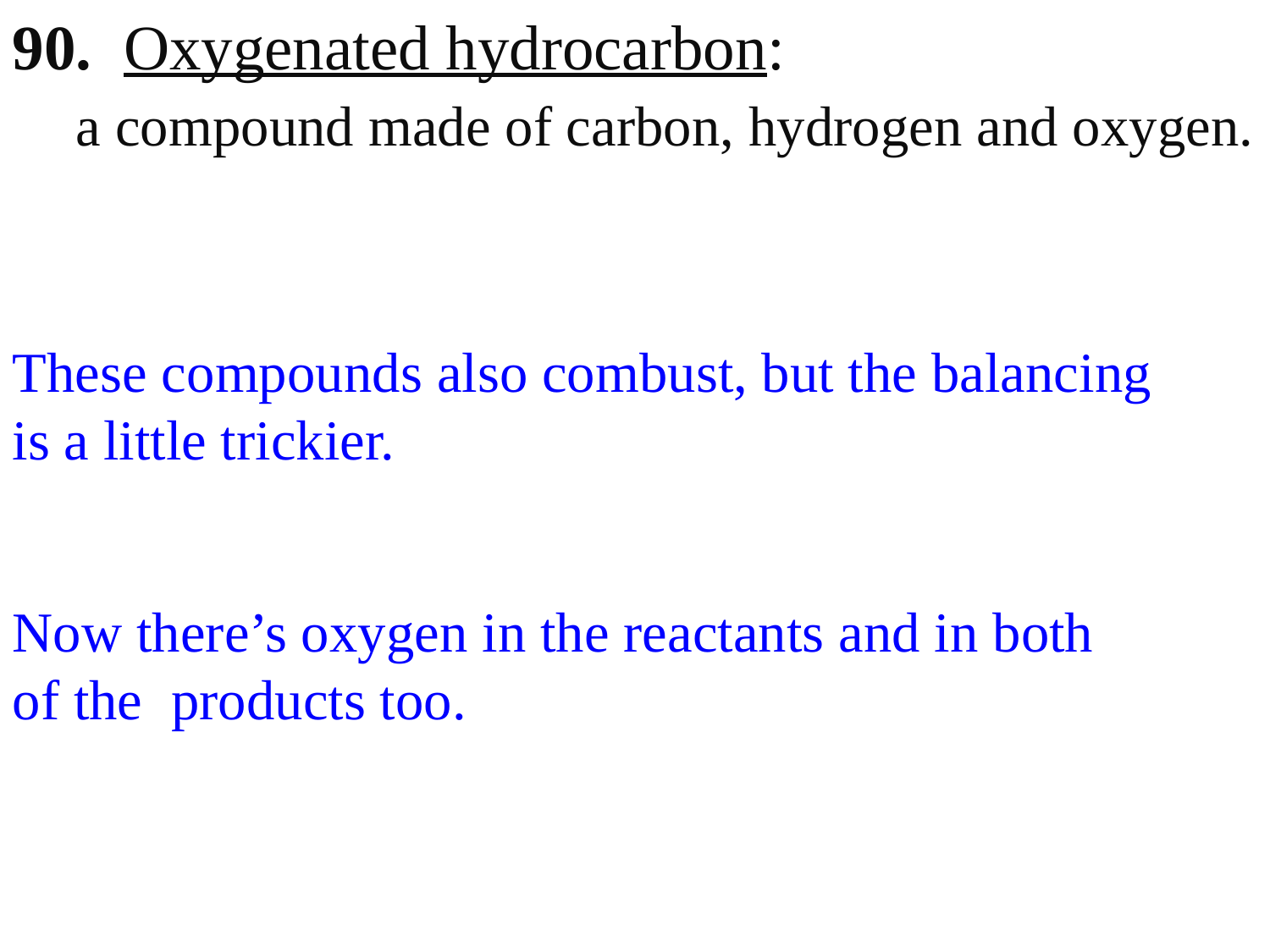

90.  Oxygenated hydrocarbon:
    a compound made of carbon, hydrogen and oxygen.
These compounds also combust, but the balancing
is a little trickier.

Now there’s oxygen in the reactants and in both
of the  products too.